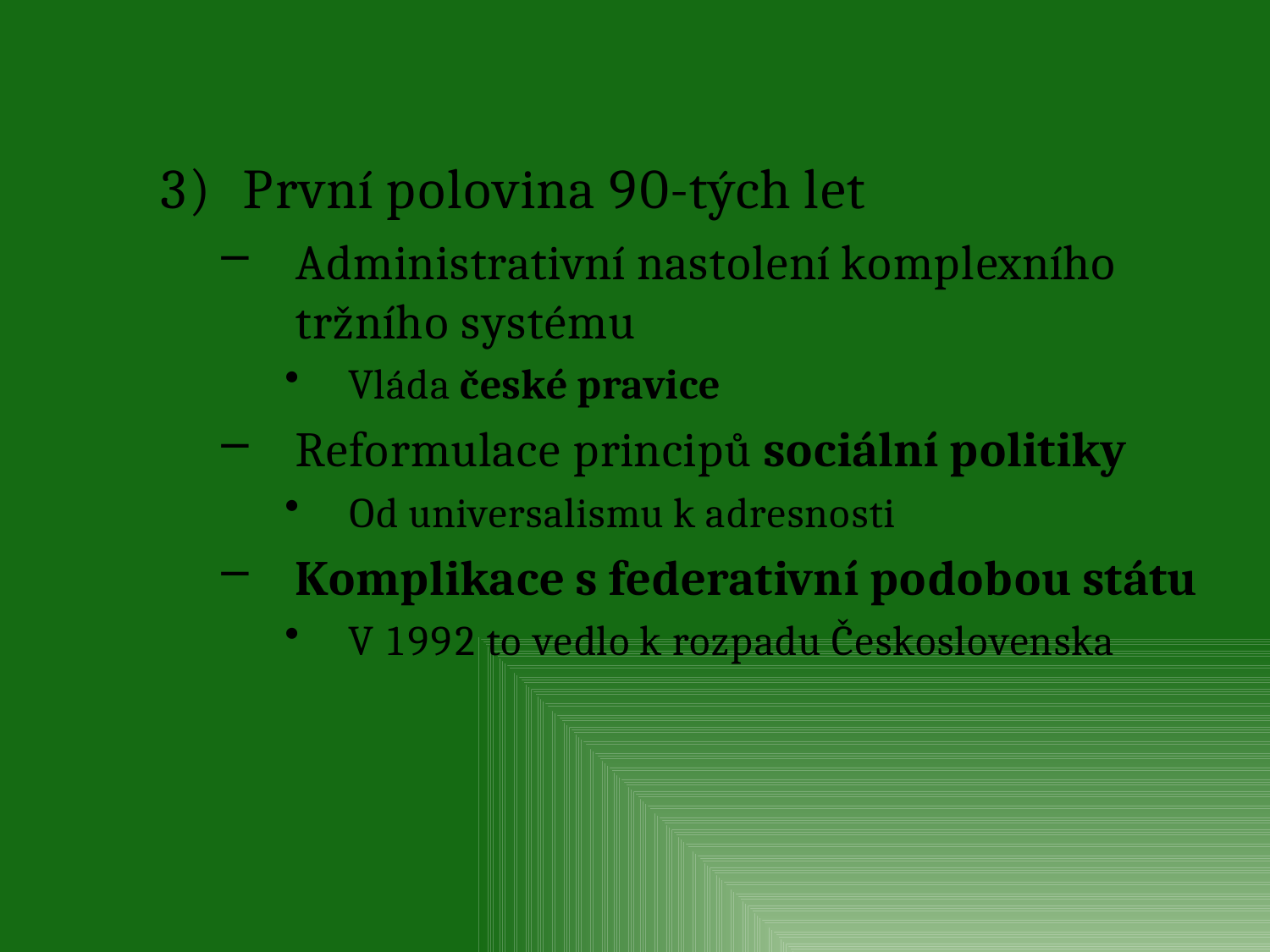

První polovina 90-tých let
Administrativní nastolení komplexního tržního systému
Vláda české pravice
Reformulace principů sociální politiky
Od universalismu k adresnosti
Komplikace s federativní podobou státu
V 1992 to vedlo k rozpadu Československa